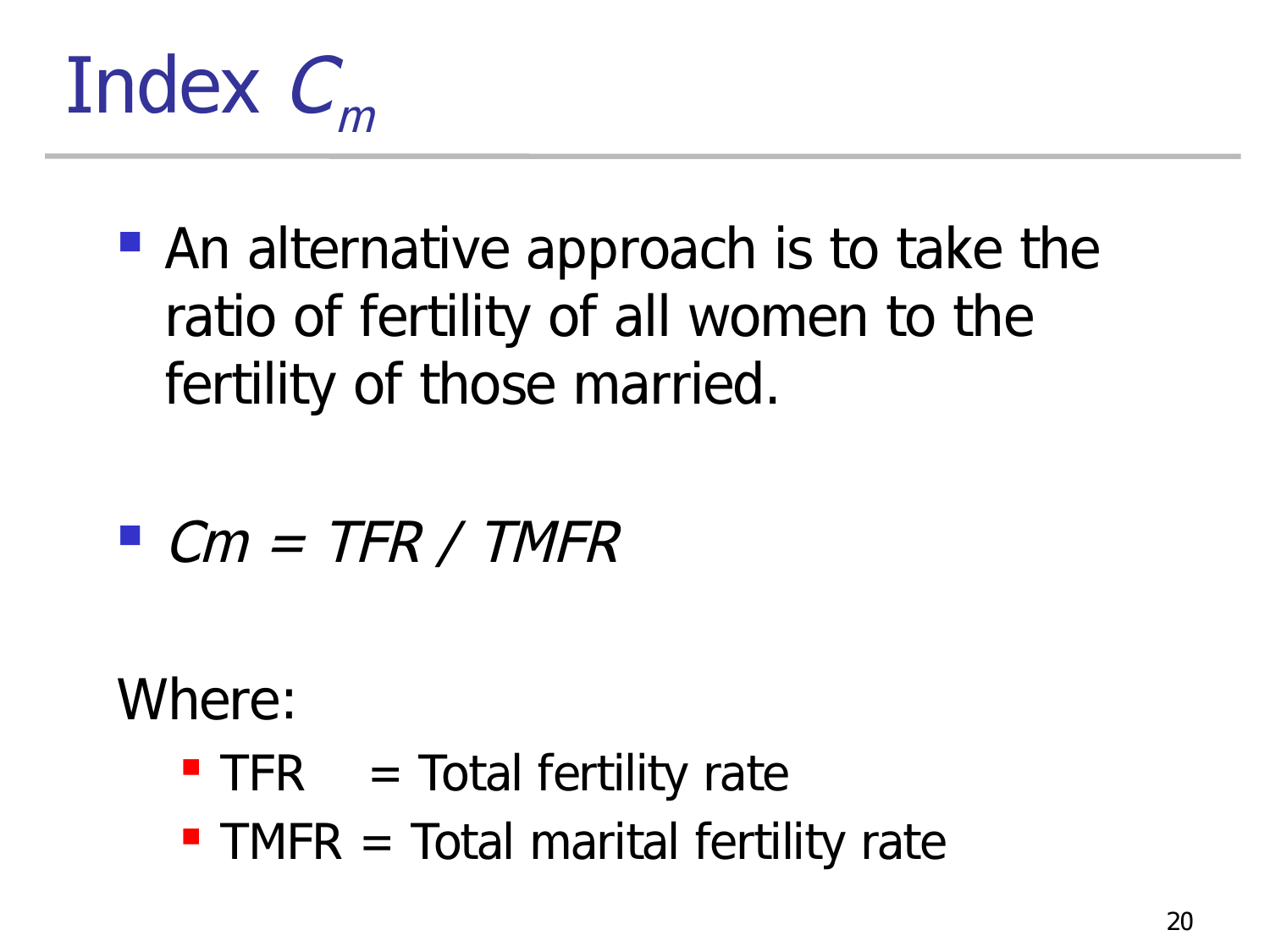

# Index Cm
An alternative approach is to take the ratio of fertility of all women to the fertility of those married.

Cm = TFR / TMFR

Where:
TFR    = Total fertility rate
TMFR = Total marital fertility rate

20